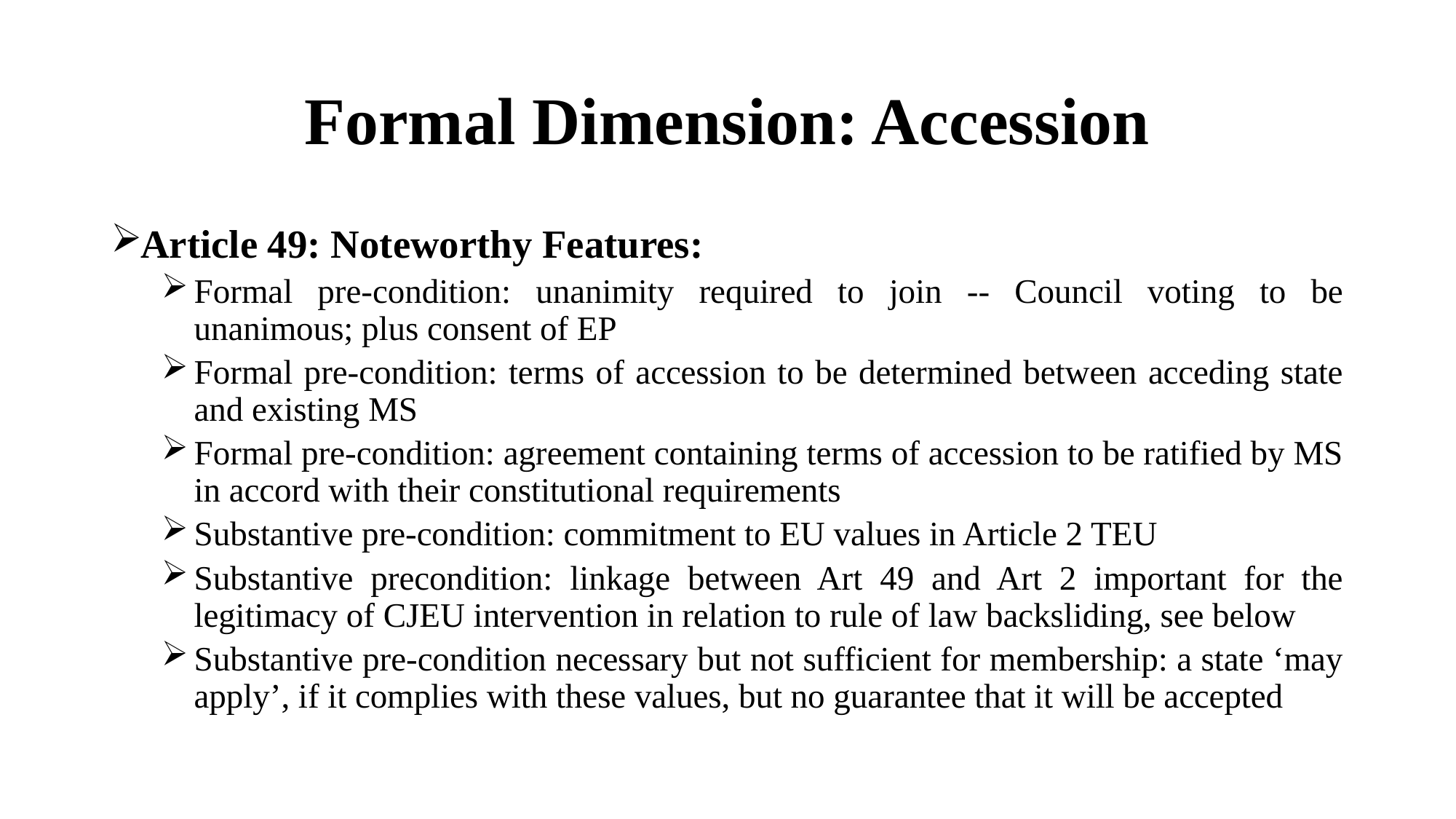

# Formal Dimension: Accession
Article 49: Noteworthy Features:
Formal pre-condition: unanimity required to join -- Council voting to be unanimous; plus consent of EP
Formal pre-condition: terms of accession to be determined between acceding state and existing MS
Formal pre-condition: agreement containing terms of accession to be ratified by MS in accord with their constitutional requirements
Substantive pre-condition: commitment to EU values in Article 2 TEU
Substantive precondition: linkage between Art 49 and Art 2 important for the legitimacy of CJEU intervention in relation to rule of law backsliding, see below
Substantive pre-condition necessary but not sufficient for membership: a state ‘may apply’, if it complies with these values, but no guarantee that it will be accepted